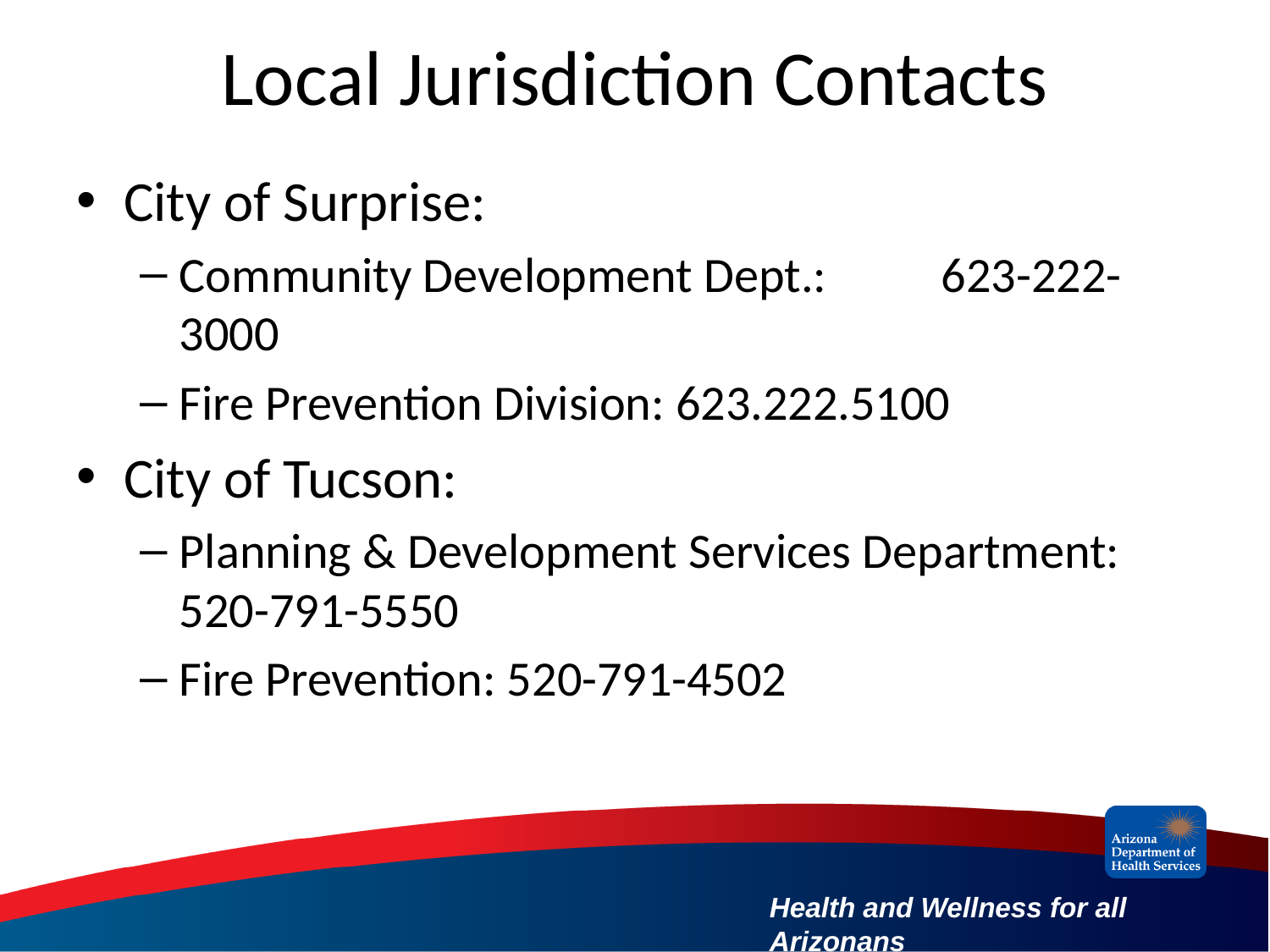

# Local Jurisdiction Contacts
City of Surprise:
Community Development Dept.:	623-222-3000
Fire Prevention Division: 623.222.5100
City of Tucson:
Planning & Development Services Department: 520-791-5550
Fire Prevention: 520-791-4502